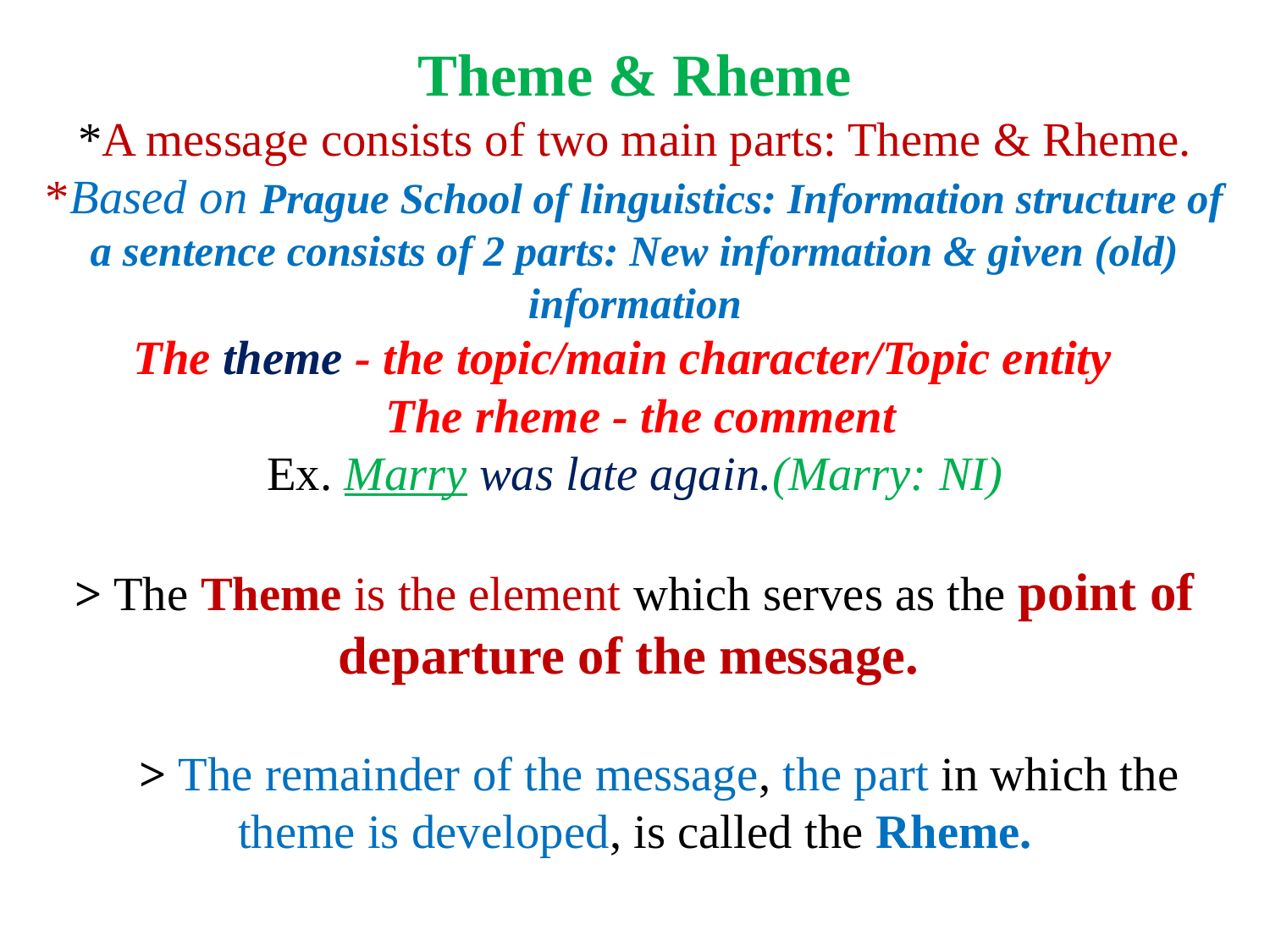

# Theme & Rheme *A message consists of two main parts: Theme & Rheme. *Based on Prague School of linguistics: Information structure of a sentence consists of 2 parts: New information & given (old) information The theme - the topic/main character/Topic entity The rheme - the comment Ex. Marry was late again.(Marry: NI) > The Theme is the element which serves as the point of departure of the message. > The remainder of the message, the part in which the theme is developed, is called the Rheme.